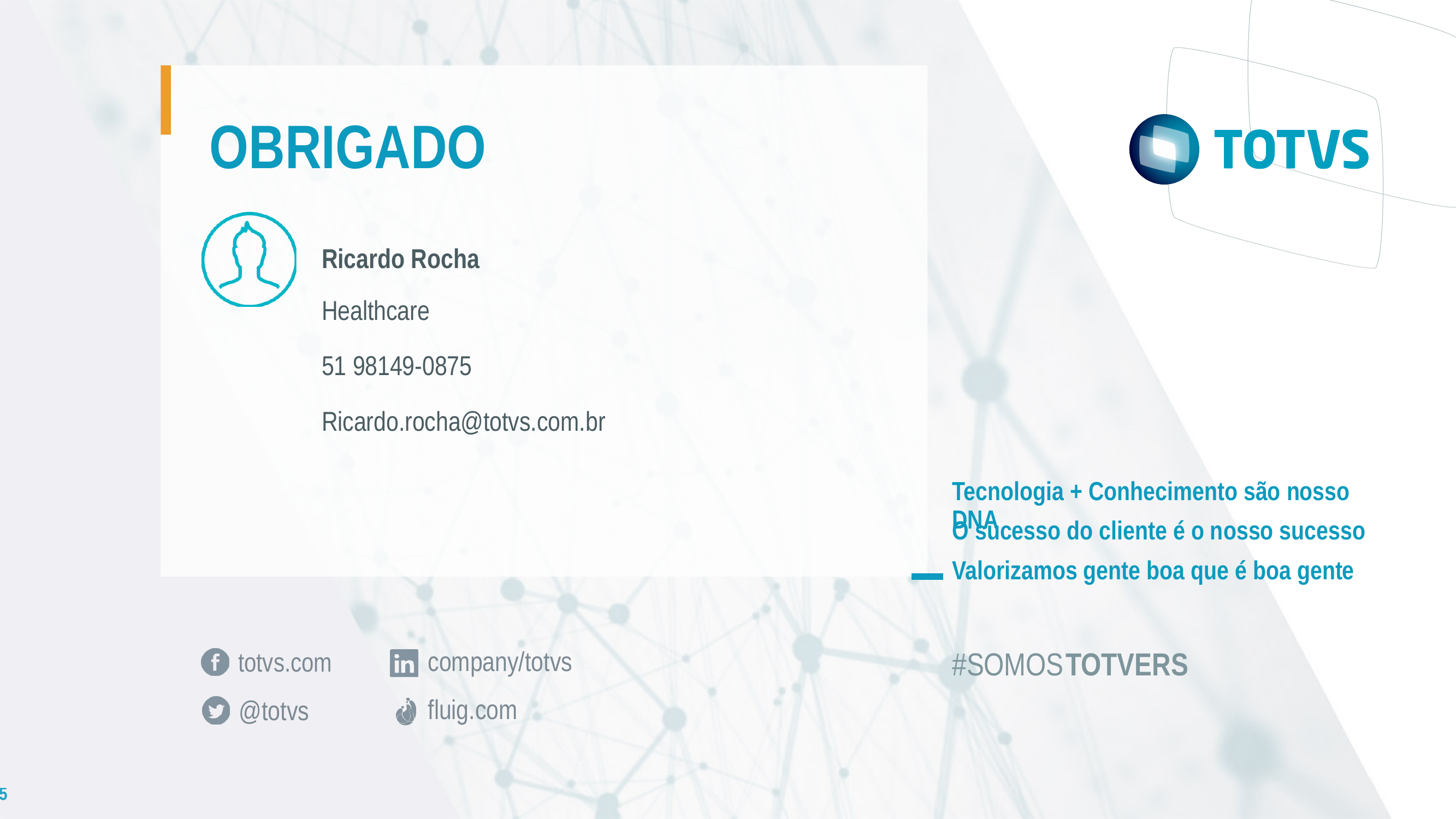

OBRIGADO
Ricardo Rocha
Healthcare
51 98149-0875
Ricardo.rocha@totvs.com.br
Tecnologia + Conhecimento são nosso DNA
O sucesso do cliente é o nosso sucesso
Valorizamos gente boa que é boa gente
#SOMOS
TOTVERS